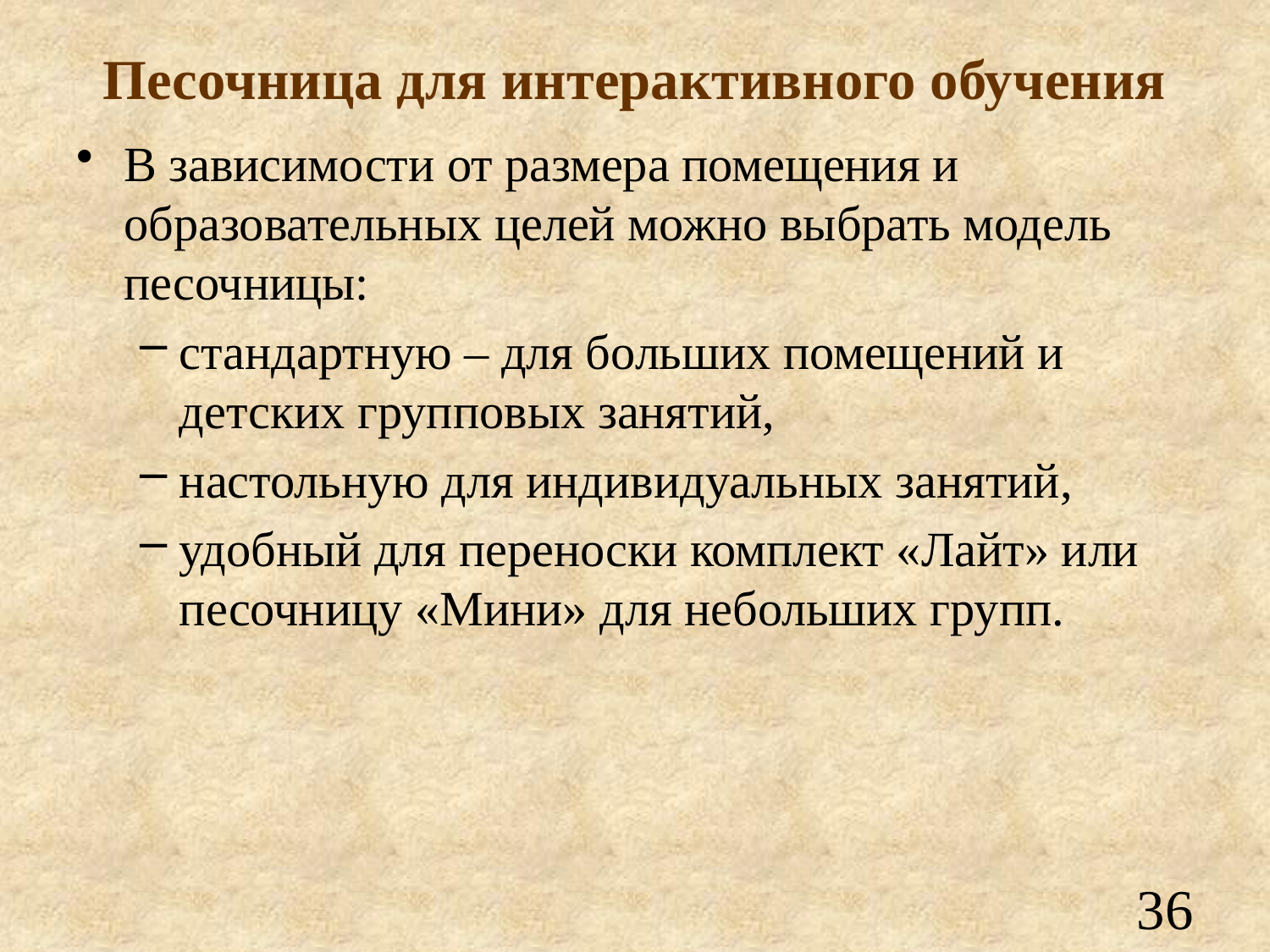

# Песочница для интерактивного обучения
В зависимости от размера помещения и образовательных целей можно выбрать модель песочницы:
стандартную – для больших помещений и детских групповых занятий,
настольную для индивидуальных занятий,
удобный для переноски комплект «Лайт» или песочницу «Мини» для небольших групп.
36